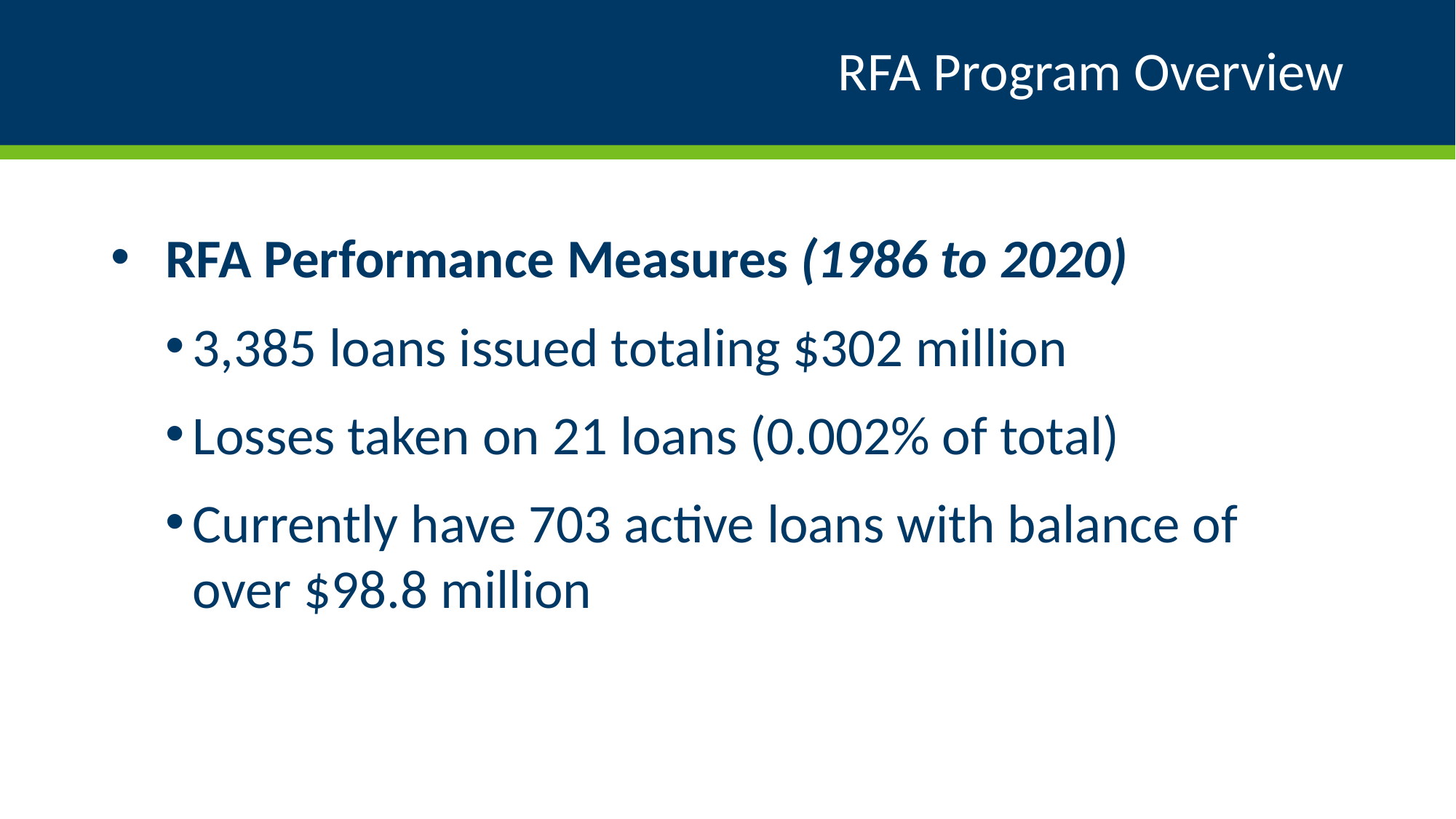

# RFA Program Overview
RFA Performance Measures (1986 to 2020)
3,385 loans issued totaling $302 million
Losses taken on 21 loans (0.002% of total)
Currently have 703 active loans with balance of over $98.8 million